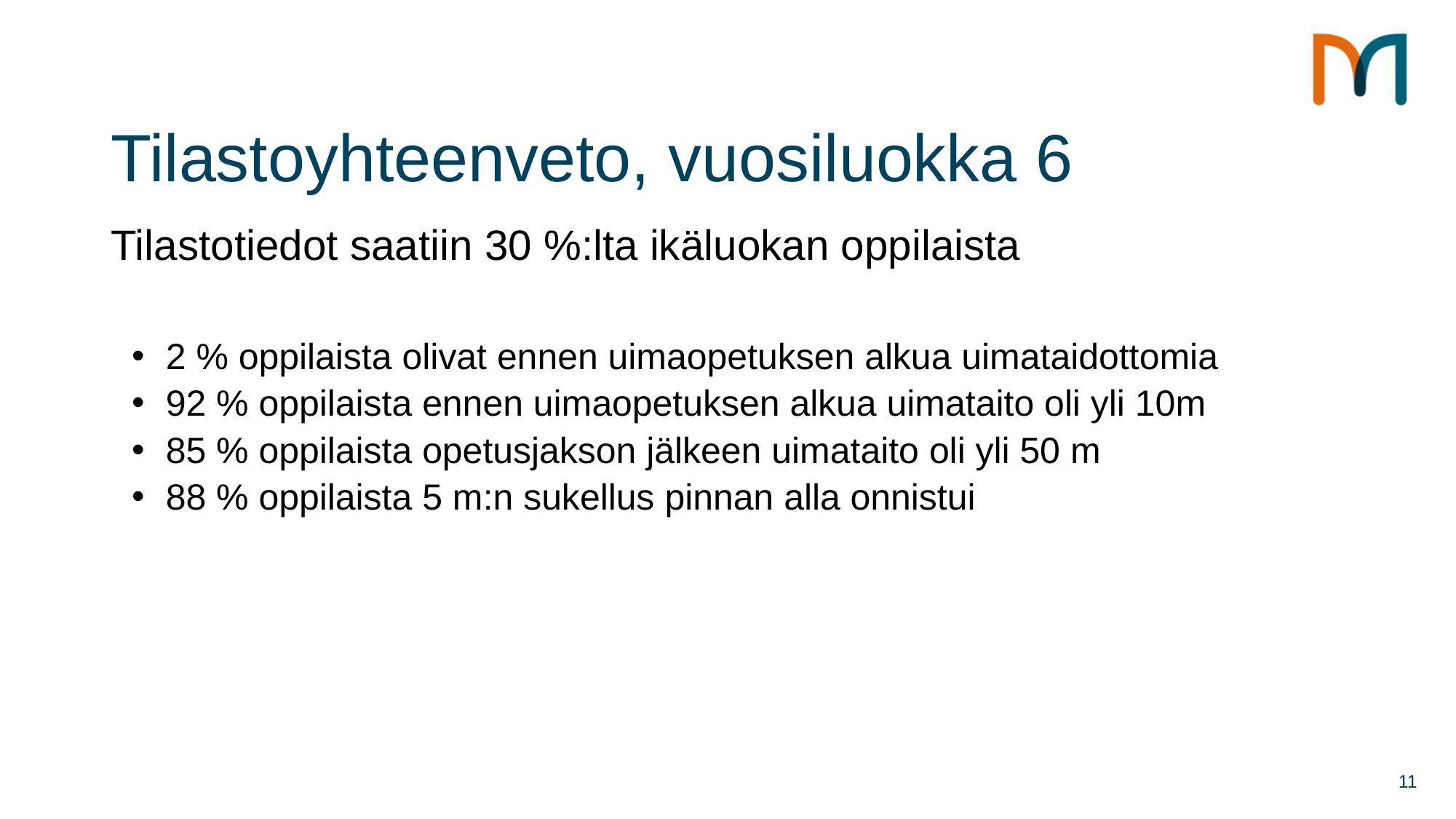

# Tilastoyhteenveto, vuosiluokka 6
Tilastotiedot saatiin 30 %:lta ikäluokan oppilaista

2 % oppilaista olivat ennen uimaopetuksen alkua uimataidottomia
92 % oppilaista ennen uimaopetuksen alkua uimataito oli yli 10m
85 % oppilaista opetusjakson jälkeen uimataito oli yli 50 m
88 % oppilaista 5 m:n sukellus pinnan alla onnistui

11